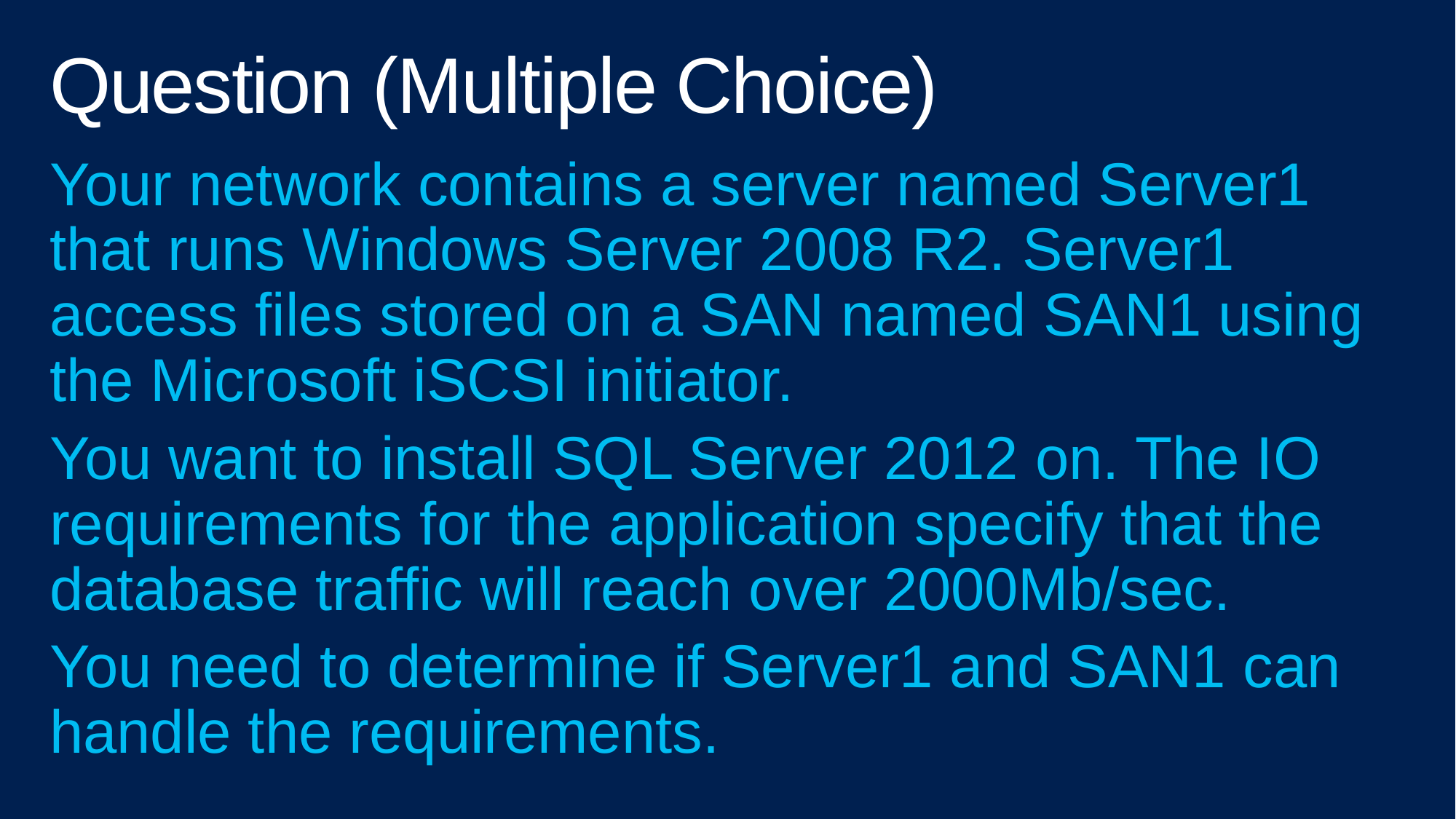

# Question (Multiple Choice)
Your network contains a server named Server1 that runs Windows Server 2008 R2. Server1 access files stored on a SAN named SAN1 using the Microsoft iSCSI initiator.
You want to install SQL Server 2012 on. The IO requirements for the application specify that the database traffic will reach over 2000Mb/sec.
You need to determine if Server1 and SAN1 can handle the requirements.